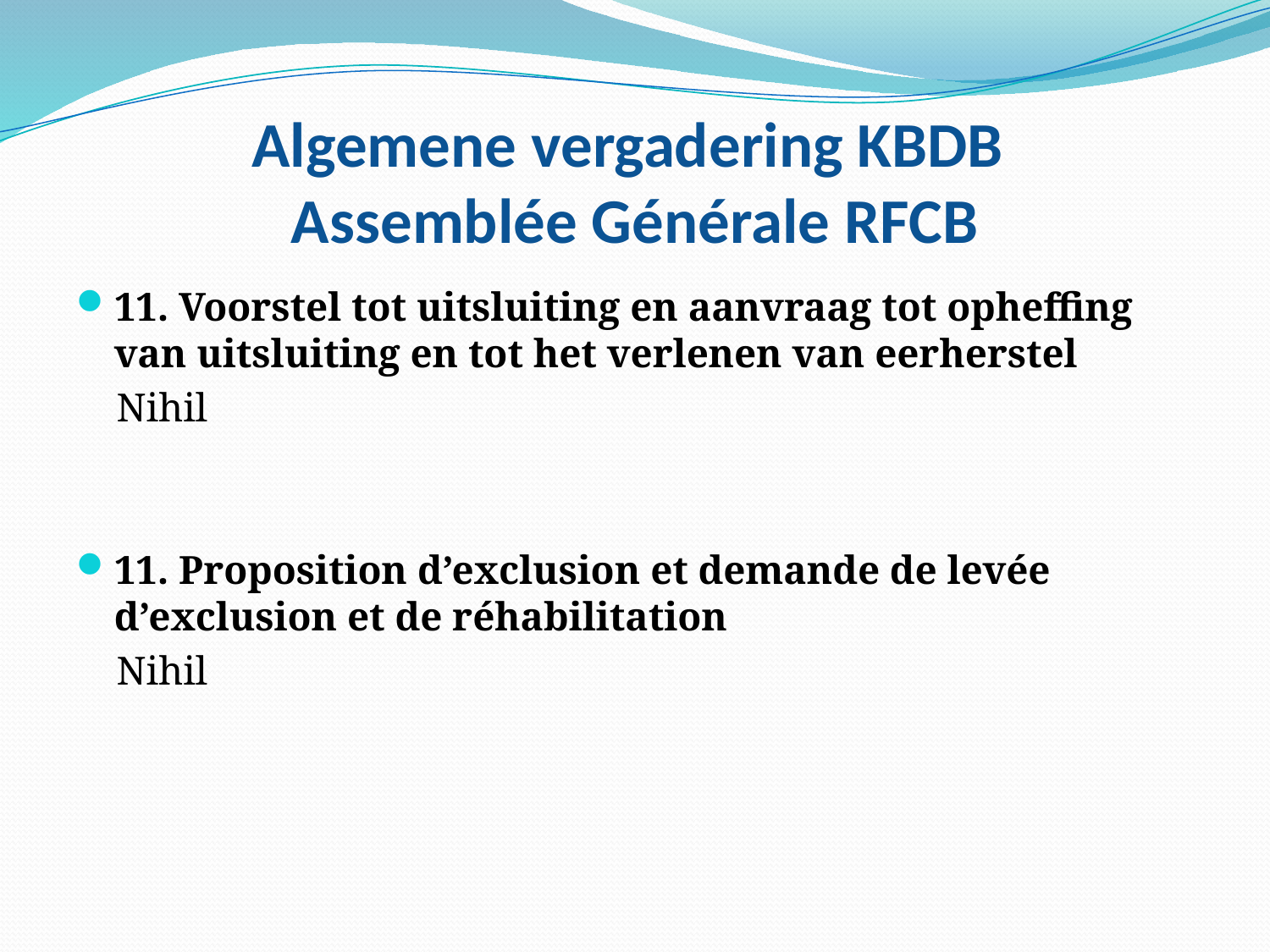

# Algemene vergadering KBDB Assemblée Générale RFCB
11. Voorstel tot uitsluiting en aanvraag tot opheffing van uitsluiting en tot het verlenen van eerherstel
    Nihil

11. Proposition d’exclusion et demande de levée d’exclusion et de réhabilitation
    Nihil